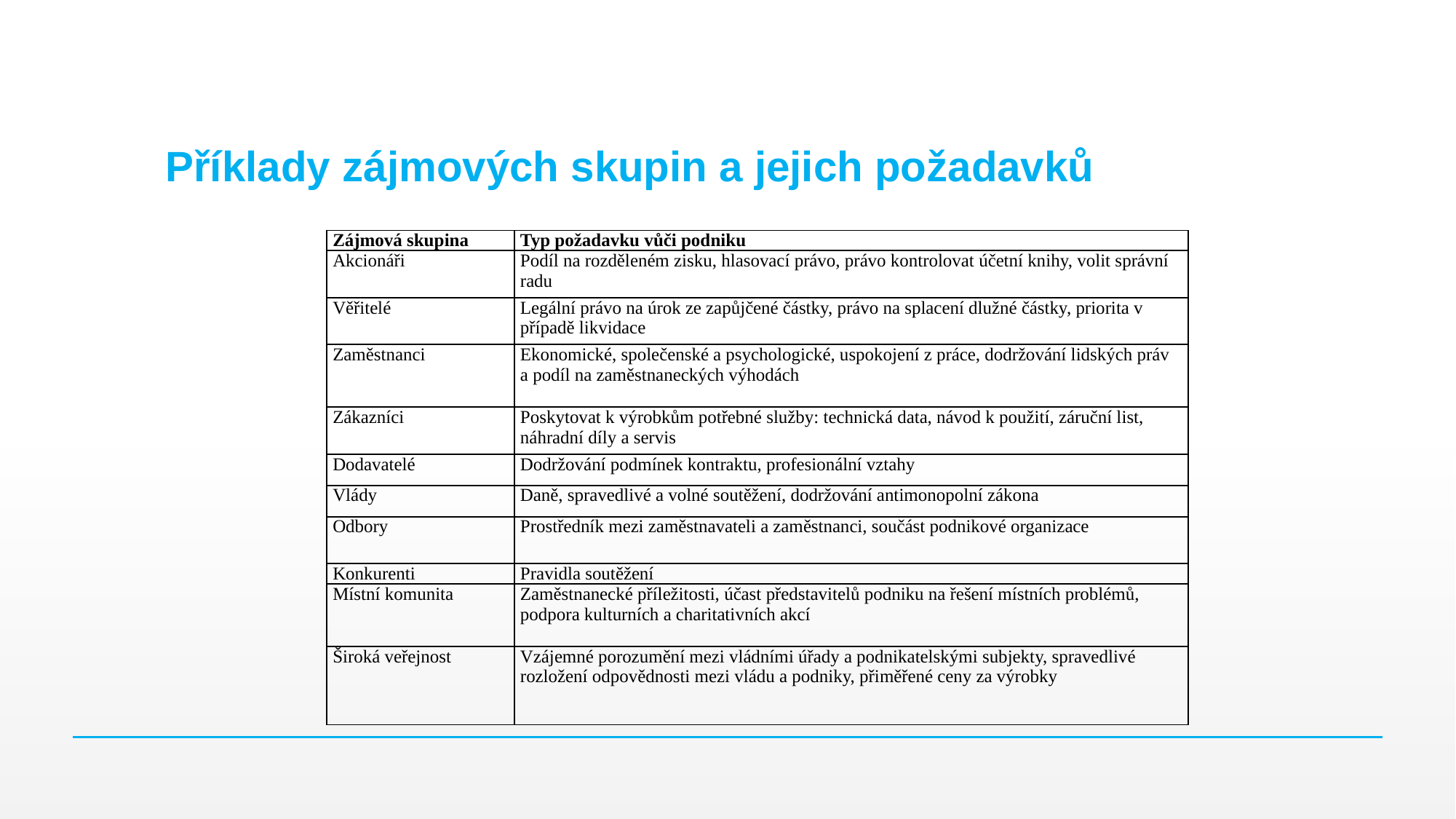

# Příklady zájmových skupin a jejich požadavků
| Zájmová skupina | Typ požadavku vůči podniku |
| --- | --- |
| Akcionáři | Podíl na rozděleném zisku, hlasovací právo, právo kontrolovat účetní knihy, volit správní radu |
| Věřitelé | Legální právo na úrok ze zapůjčené částky, právo na splacení dlužné částky, priorita v případě likvidace |
| Zaměstnanci | Ekonomické, společenské a psychologické, uspokojení z práce, dodržování lidských práv a podíl na zaměstnaneckých výhodách |
| Zákazníci | Poskytovat k výrobkům potřebné služby: technická data, návod k použití, záruční list, náhradní díly a servis |
| Dodavatelé | Dodržování podmínek kontraktu, profesionální vztahy |
| Vlády | Daně, spravedlivé a volné soutěžení, dodržování antimonopolní zákona |
| Odbory | Prostředník mezi zaměstnavateli a zaměstnanci, součást podnikové organizace |
| Konkurenti | Pravidla soutěžení |
| Místní komunita | Zaměstnanecké příležitosti, účast představitelů podniku na řešení místních problémů, podpora kulturních a charitativních akcí |
| Široká veřejnost | Vzájemné porozumění mezi vládními úřady a podnikatelskými subjekty, spravedlivé rozložení odpovědnosti mezi vládu a podniky, přiměřené ceny za výrobky |